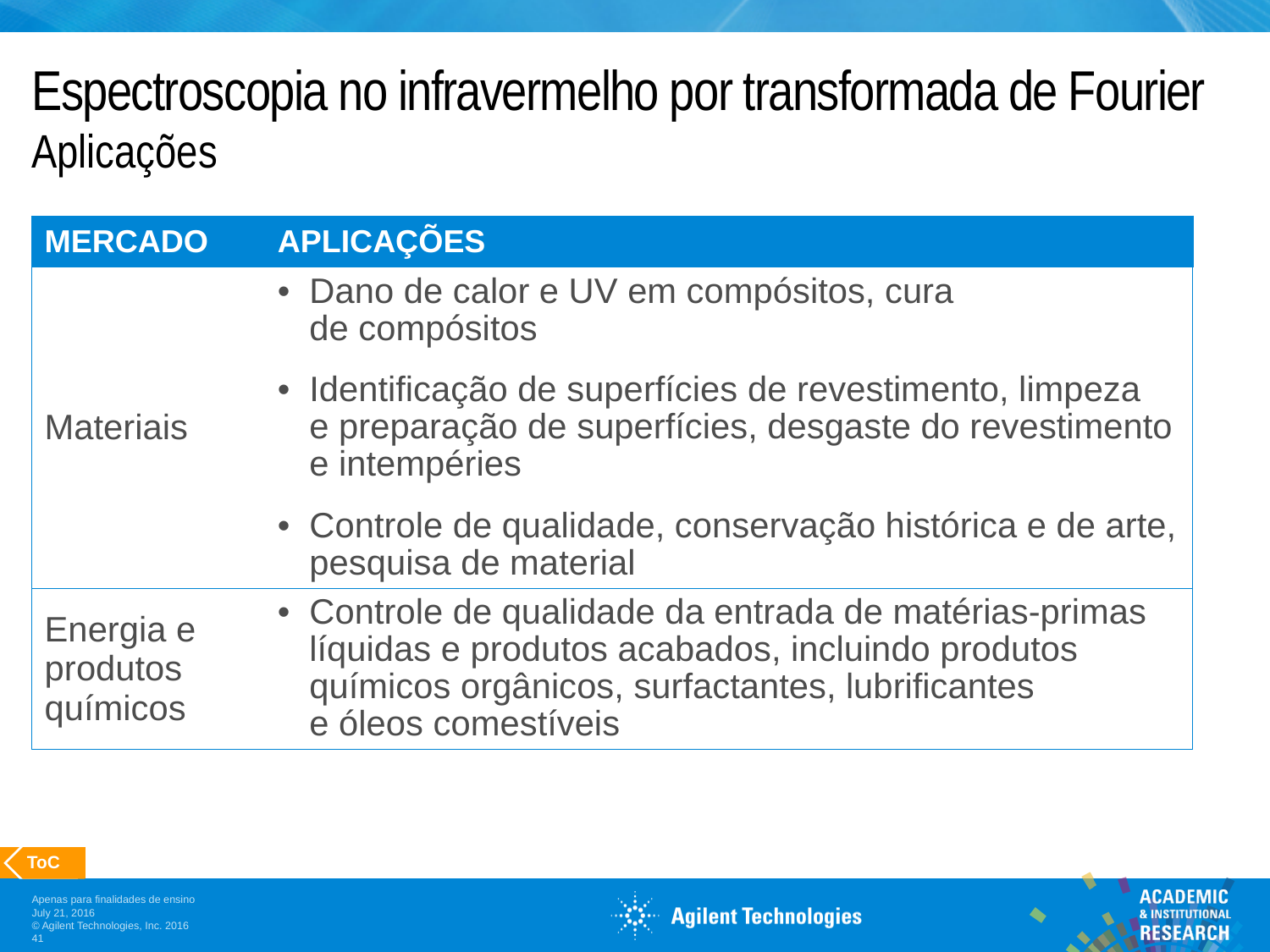

# Espectroscopia no infravermelho por transformada de Fourier Aplicações
| MERCADO | APLICAÇÕES |
| --- | --- |
| Materiais | Dano de calor e UV em compósitos, cura de compósitos Identificação de superfícies de revestimento, limpeza e preparação de superfícies, desgaste do revestimento e intempéries Controle de qualidade, conservação histórica e de arte, pesquisa de material |
| Energia e produtos químicos | Controle de qualidade da entrada de matérias-primas líquidas e produtos acabados, incluindo produtos químicos orgânicos, surfactantes, lubrificantes e óleos comestíveis |
 ToC